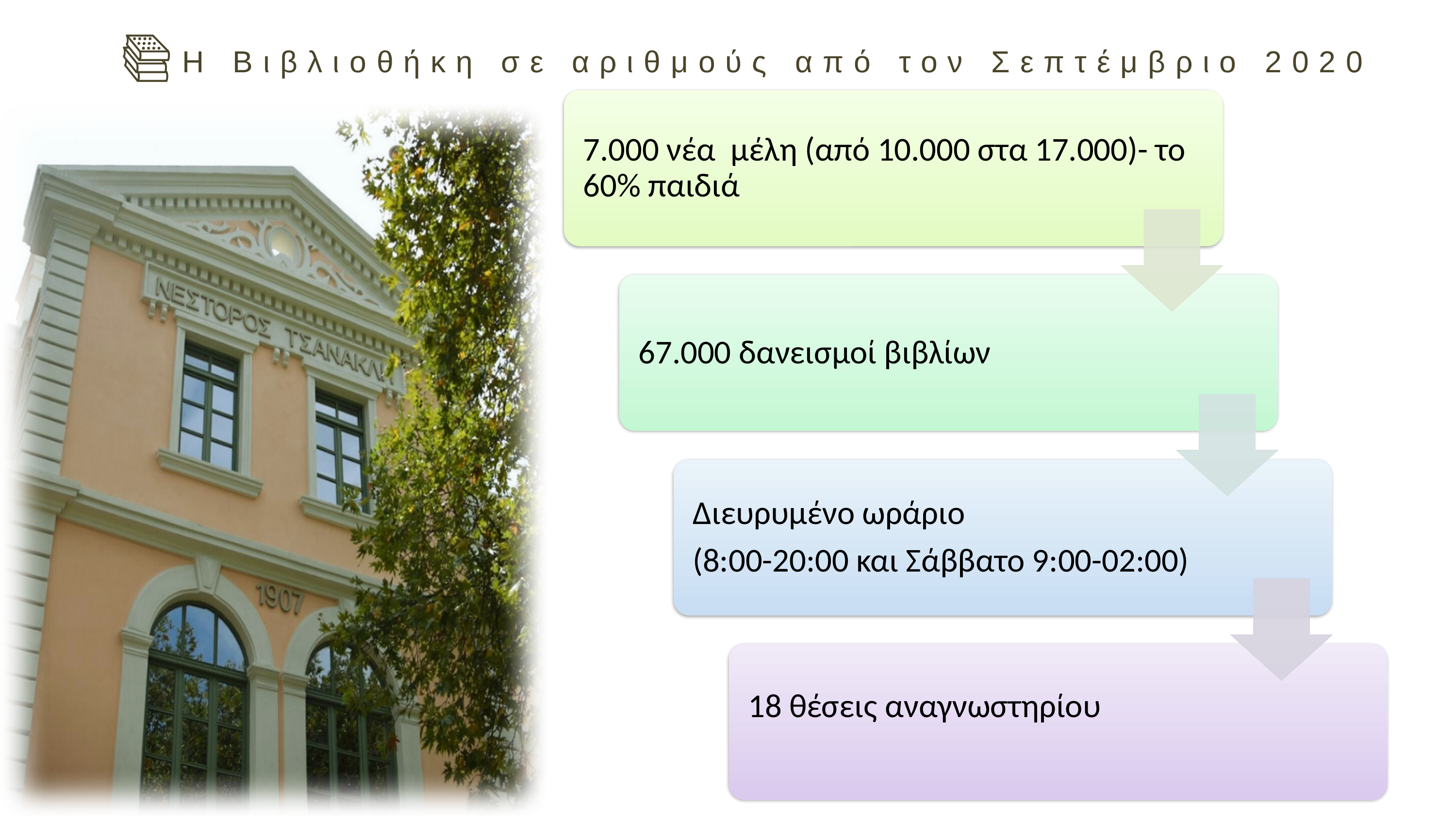

📚Η Βιβλιοθήκη σε αριθμούς από τον Σεπτέμβριο 2020
7.000 νέα  μέλη (από 10.000 στα 17.000)- το 60% παιδιά
67.000 δανεισμοί βιβλίων
Διευρυμένο ωράριο
(8:00-20:00 και Σάββατο 9:00-02:00)
18 θέσεις αναγνωστηρίου